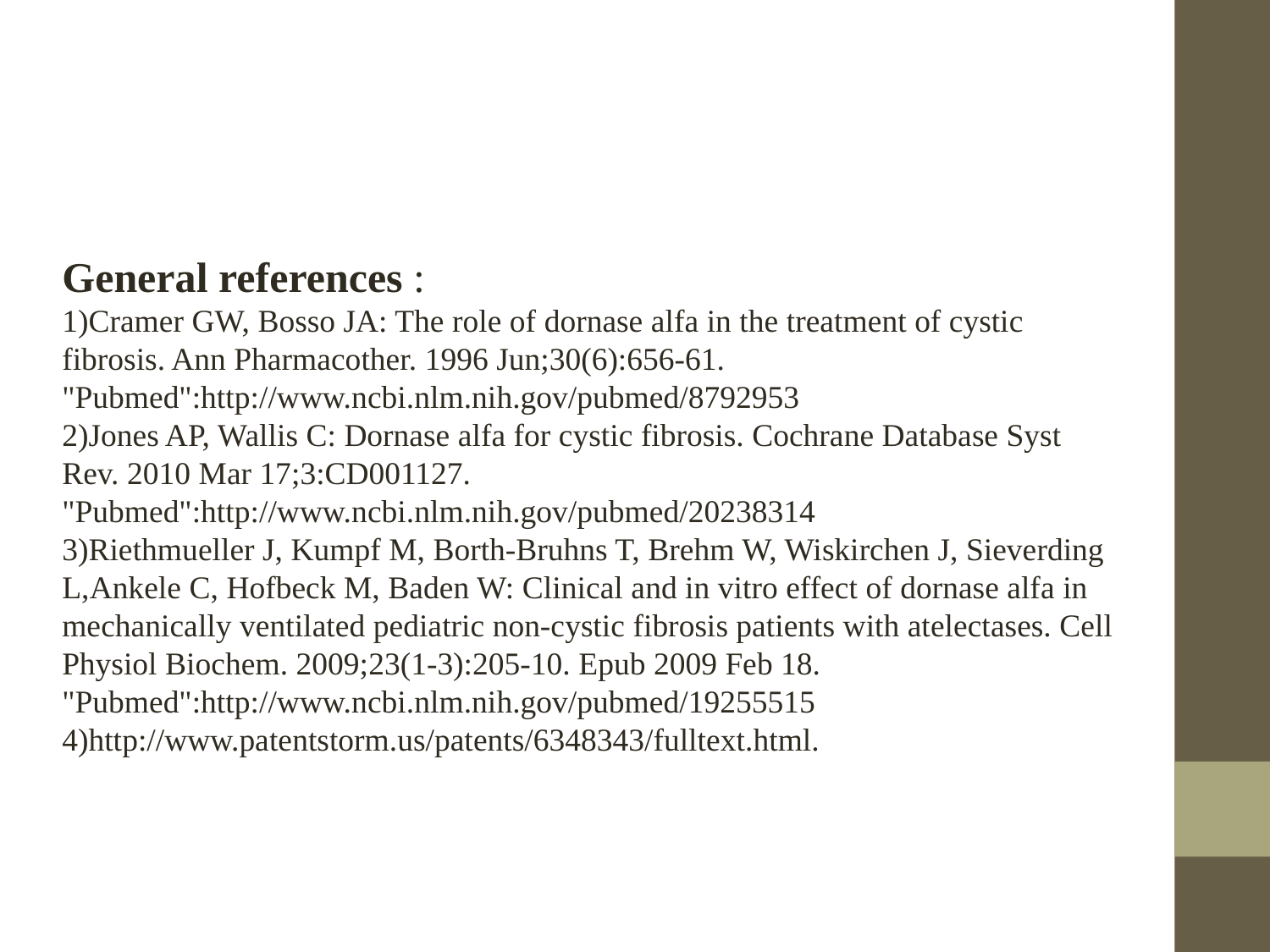

General references :
Cramer GW, Bosso JA: The role of dornase alfa in the treatment of cystic fibrosis. Ann Pharmacother. 1996 Jun;30(6):656-61. "Pubmed":http://www.ncbi.nlm.nih.gov/pubmed/8792953
Jones AP, Wallis C: Dornase alfa for cystic fibrosis. Cochrane Database Syst Rev. 2010 Mar 17;3:CD001127. "Pubmed":http://www.ncbi.nlm.nih.gov/pubmed/20238314
Riethmueller J, Kumpf M, Borth-Bruhns T, Brehm W, Wiskirchen J, Sieverding L,Ankele C, Hofbeck M, Baden W: Clinical and in vitro effect of dornase alfa in mechanically ventilated pediatric non-cystic fibrosis patients with atelectases. Cell Physiol Biochem. 2009;23(1-3):205-10. Epub 2009 Feb 18. "Pubmed":http://www.ncbi.nlm.nih.gov/pubmed/19255515 4)http://www.patentstorm.us/patents/6348343/fulltext.html.